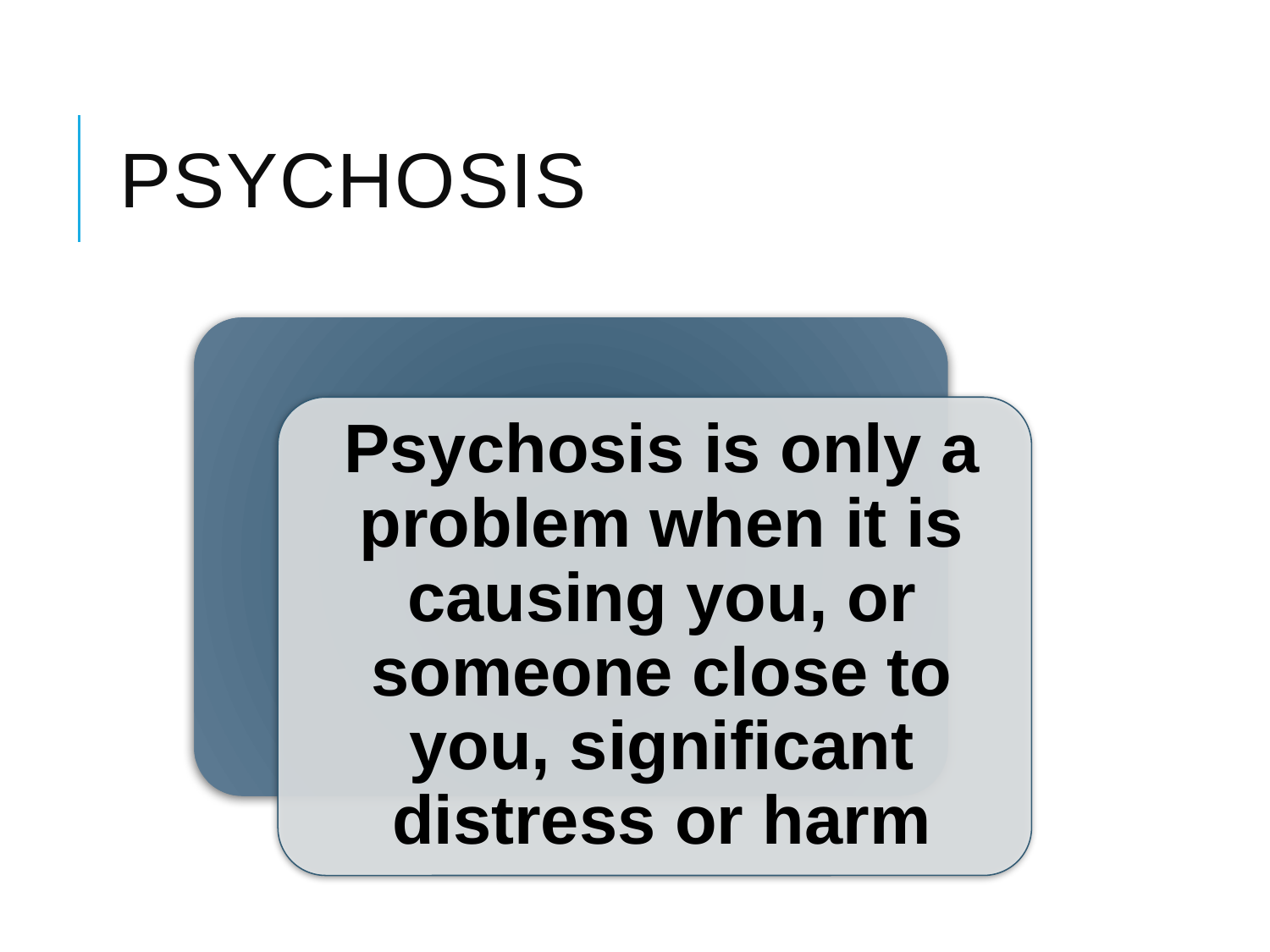

# Psychosis
Psychosis is only a problem when it is causing you, or someone close to you, significant distress or harm